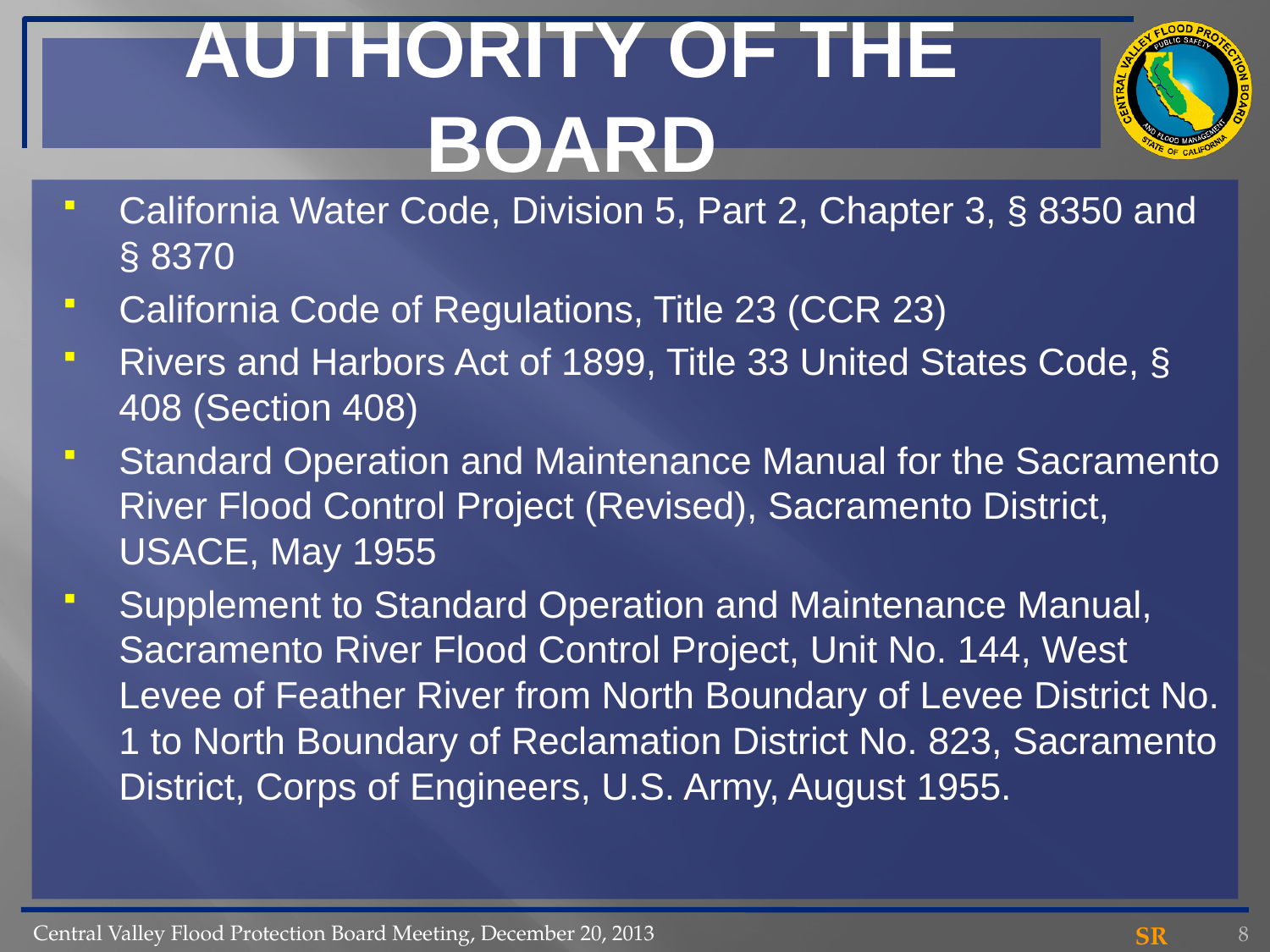

# AUTHORITY OF THE BOARD
California Water Code, Division 5, Part 2, Chapter 3, § 8350 and § 8370
California Code of Regulations, Title 23 (CCR 23)
Rivers and Harbors Act of 1899, Title 33 United States Code, § 408 (Section 408)
Standard Operation and Maintenance Manual for the Sacramento River Flood Control Project (Revised), Sacramento District, USACE, May 1955
Supplement to Standard Operation and Maintenance Manual, Sacramento River Flood Control Project, Unit No. 144, West Levee of Feather River from North Boundary of Levee District No. 1 to North Boundary of Reclamation District No. 823, Sacramento District, Corps of Engineers, U.S. Army, August 1955.

8